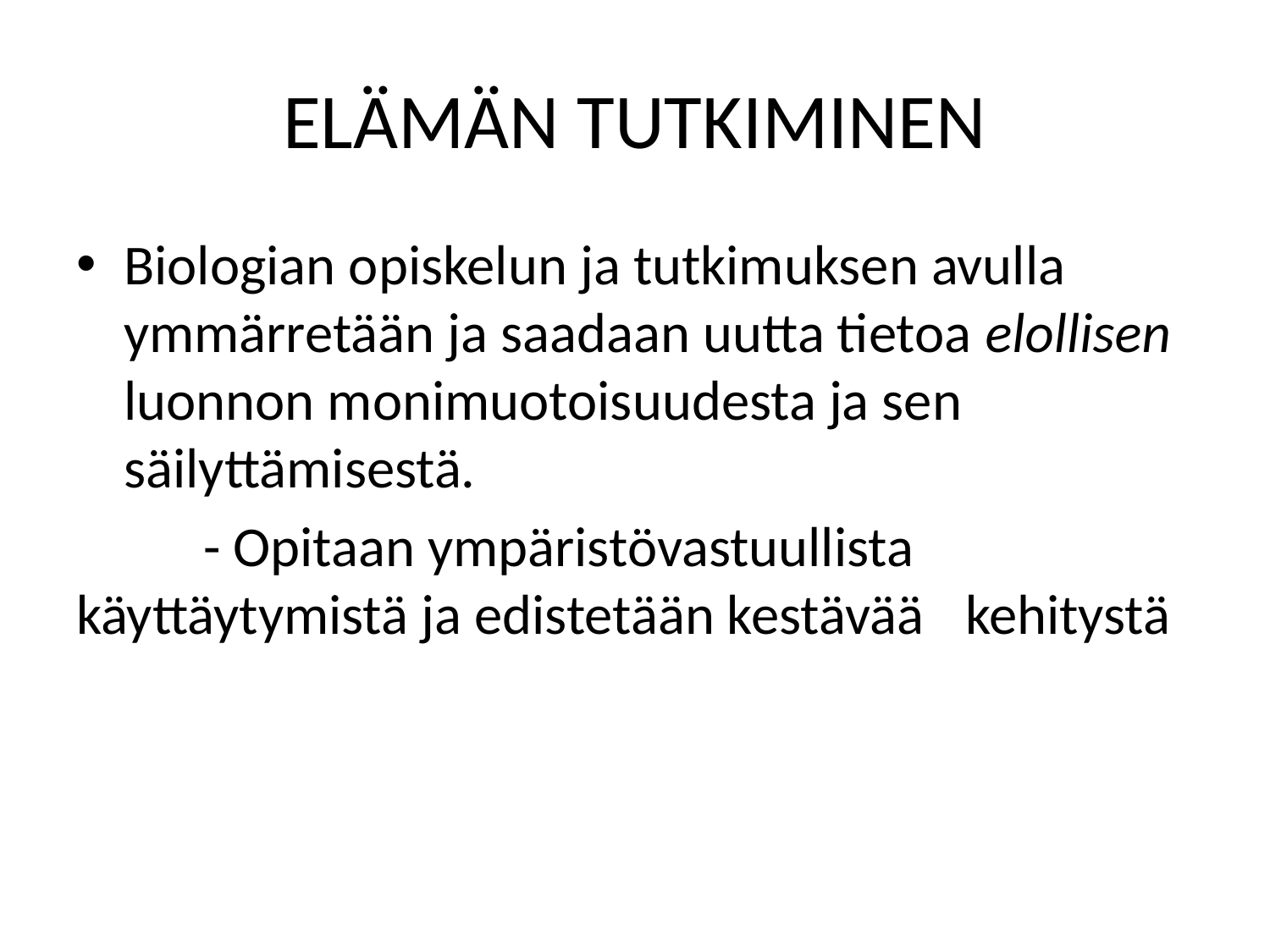

# ELÄMÄN TUTKIMINEN
Biologian opiskelun ja tutkimuksen avulla ymmärretään ja saadaan uutta tietoa elollisen luonnon monimuotoisuudesta ja sen säilyttämisestä.
	- Opitaan ympäristövastuullista 	käyttäytymistä ja edistetään kestävää 	kehitystä